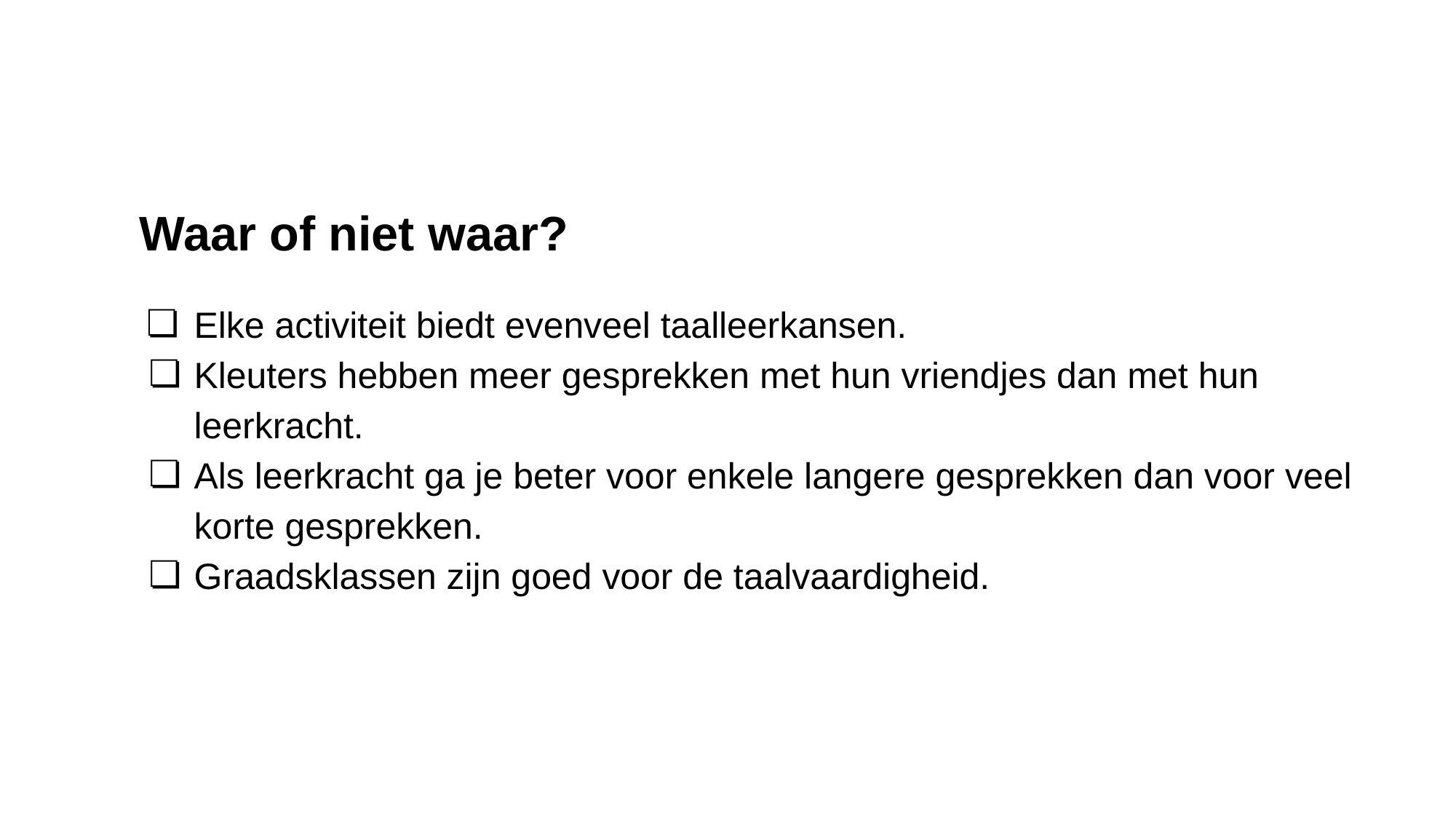

# Waar of niet waar?
Elke activiteit biedt evenveel taalleerkansen.
Kleuters hebben meer gesprekken met hun vriendjes dan met hun leerkracht.
Als leerkracht ga je beter voor enkele langere gesprekken dan voor veel korte gesprekken.
Graadsklassen zijn goed voor de taalvaardigheid.